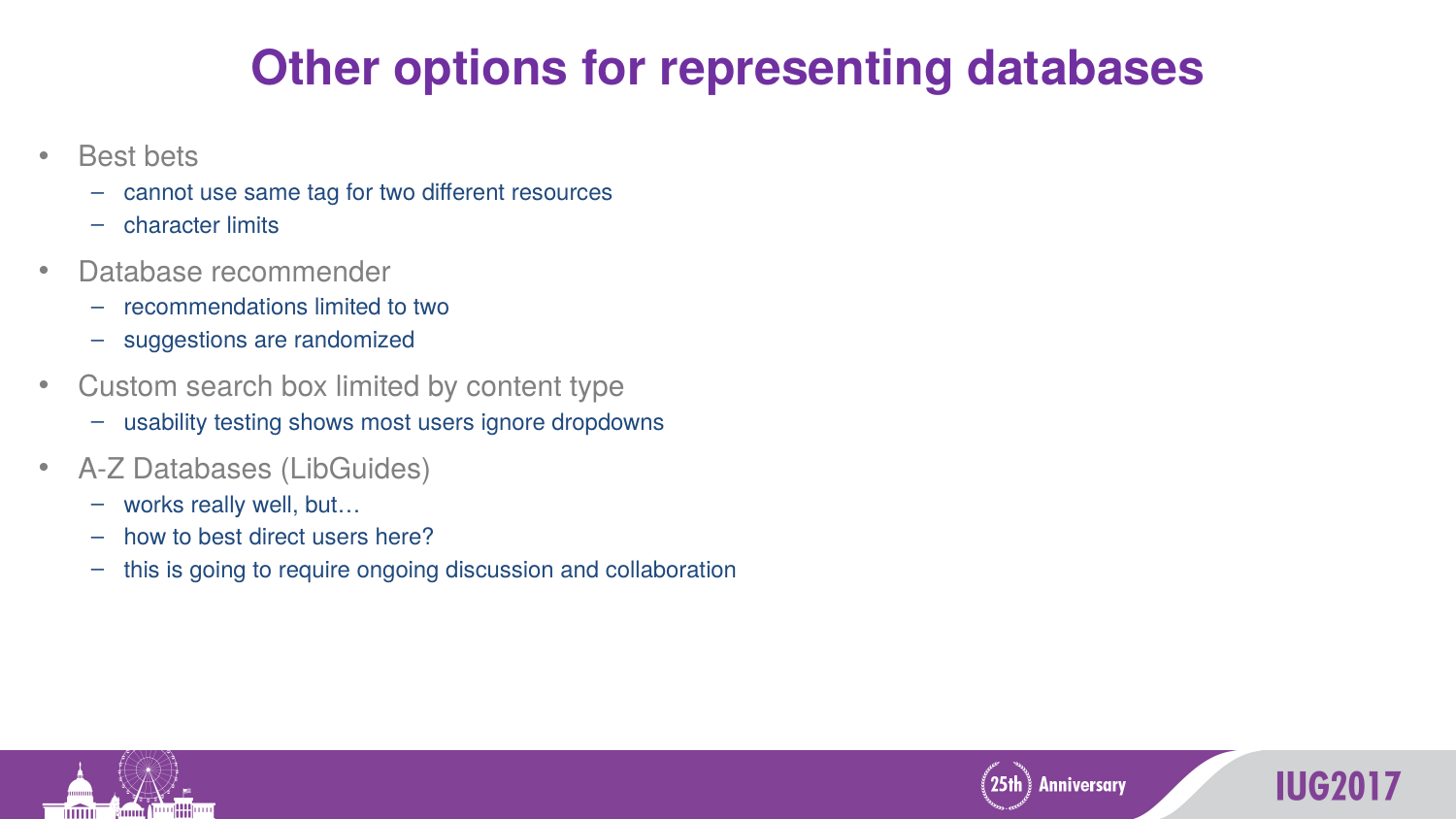

# Other options for representing databases
Best bets
cannot use same tag for two different resources
character limits

Database recommender
recommendations limited to two
suggestions are randomized

Custom search box limited by content type
usability testing shows most users ignore dropdowns

A-Z Databases (LibGuides)
works really well, but…
how to best direct users here?
this is going to require ongoing discussion and collaboration